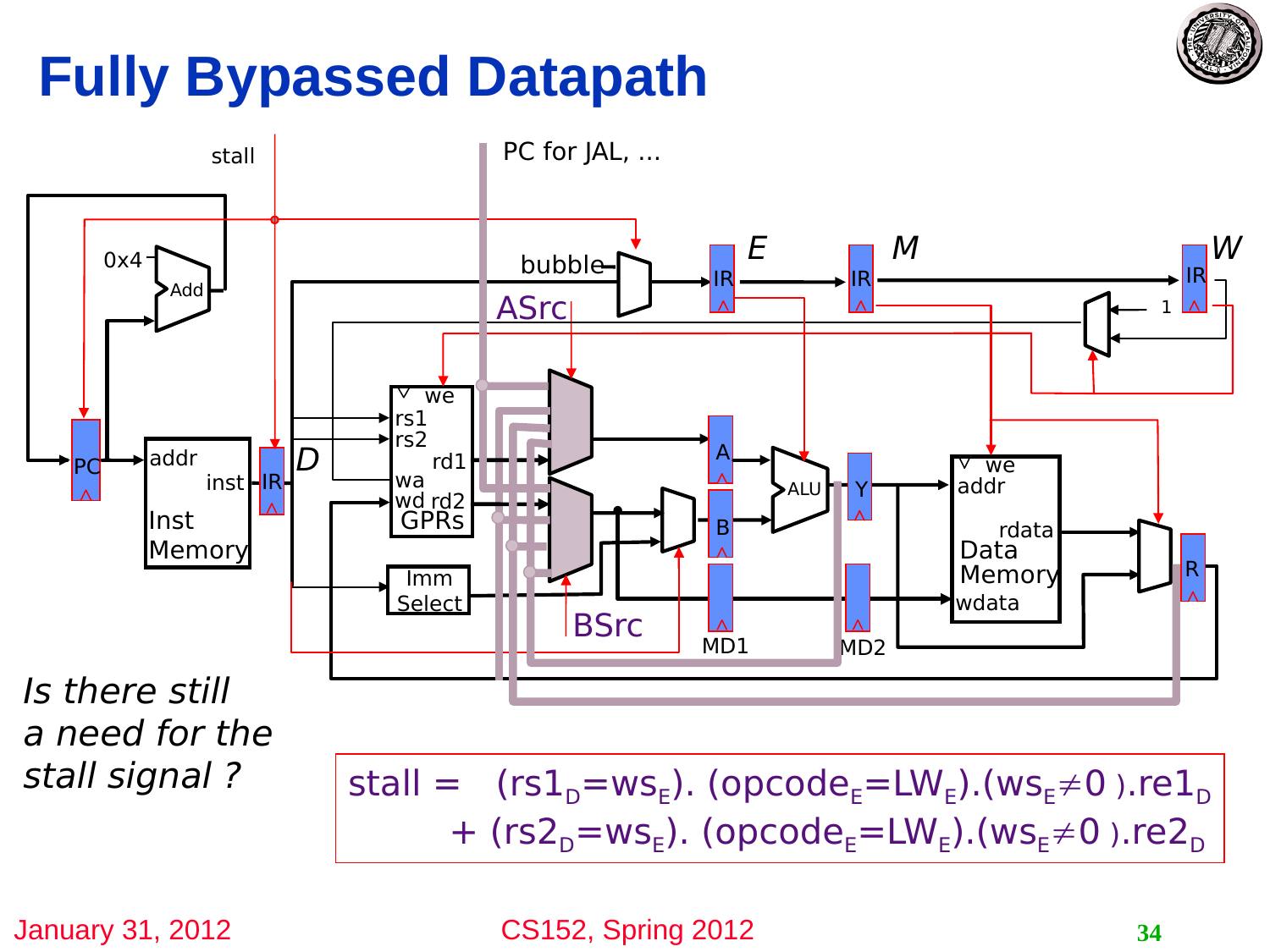

# Fully Bypassed Datapath
PC for JAL, ...

stall

E
M
W
0x4

Add

bubble

IR

IR

IR

1

ASrc

we

rs1
rs2
rd1
wa
wd
rd2
GPRs

A

PC

we

addr
rdata
Data
Memory
wdata
wdata
D
addr

inst
Inst
Memory

IR

Y

ALU

B

R

Imm
Select

BSrc
MD1
MD2

Is there still
a need for the
stall signal ?
stall =   (rs1D=wsE). (opcodeE=LWE).(wsE≠0 ).re1D
         + (rs2D=wsE). (opcodeE=LWE).(wsE≠0 ).re2D
34